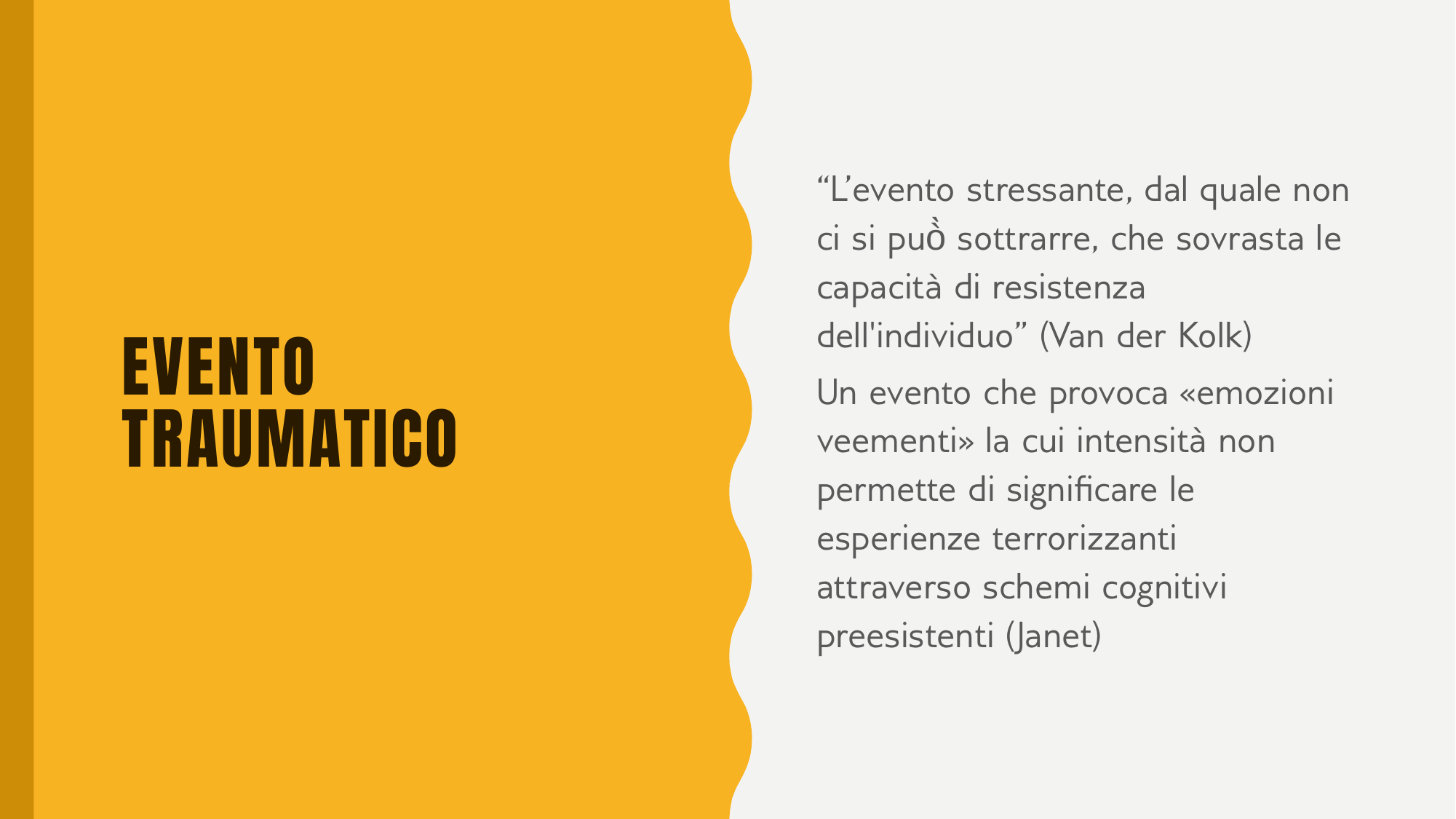

“L’evento stressante, dal quale non ci si può̀ sottrarre, che sovrasta le
capacità di resistenza dell'individuo” (Van der Kolk)
Un evento che provoca «emozioni veementi» la cui intensità non permette di significare le esperienze terrorizzanti  attraverso schemi cognitivi preesistenti (Janet)
# Evento traumatico